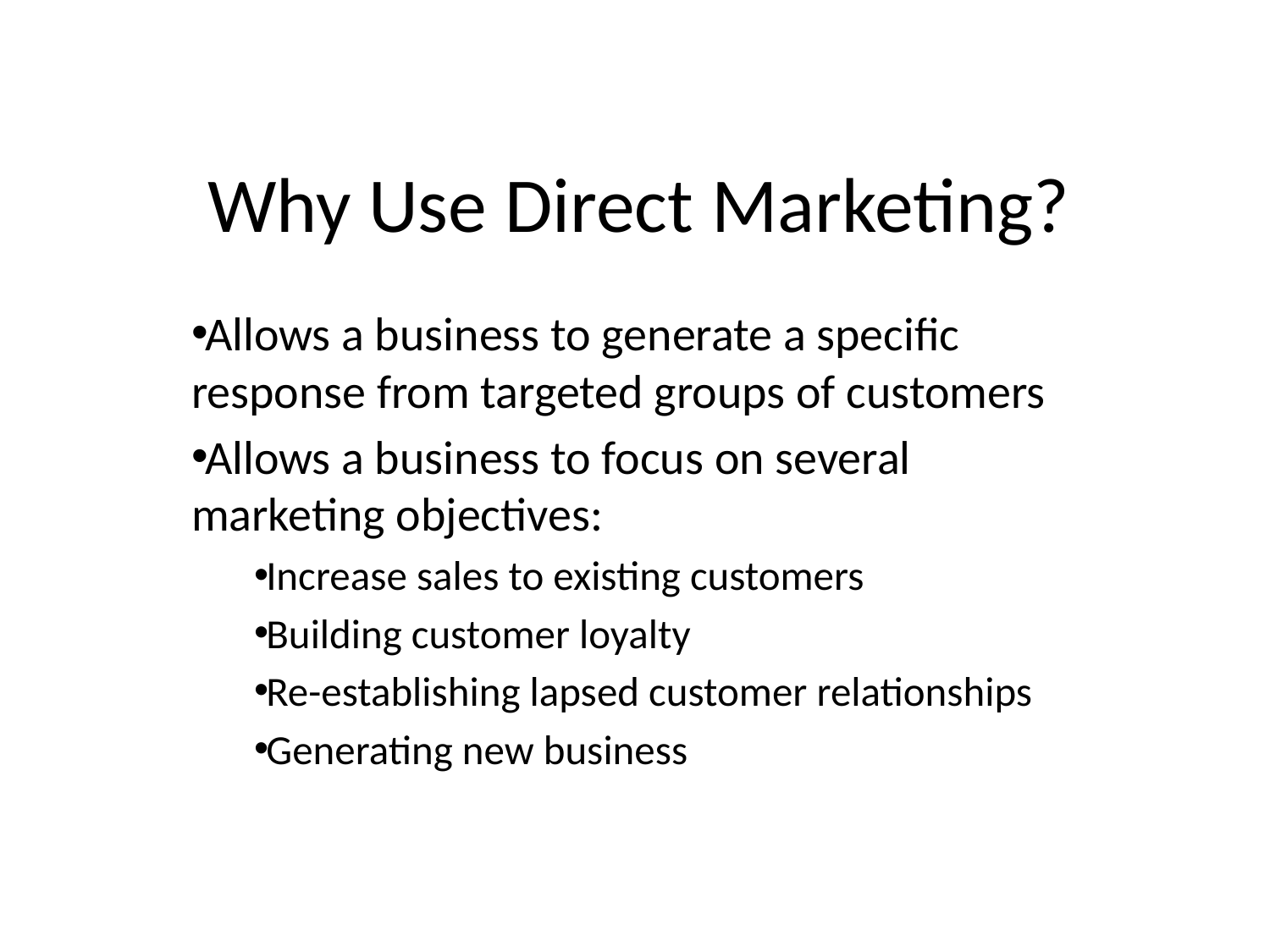

# Why Use Direct Marketing?
Allows a business to generate a specific response from targeted groups of customers
Allows a business to focus on several marketing objectives:
Increase sales to existing customers
Building customer loyalty
Re-establishing lapsed customer relationships
Generating new business